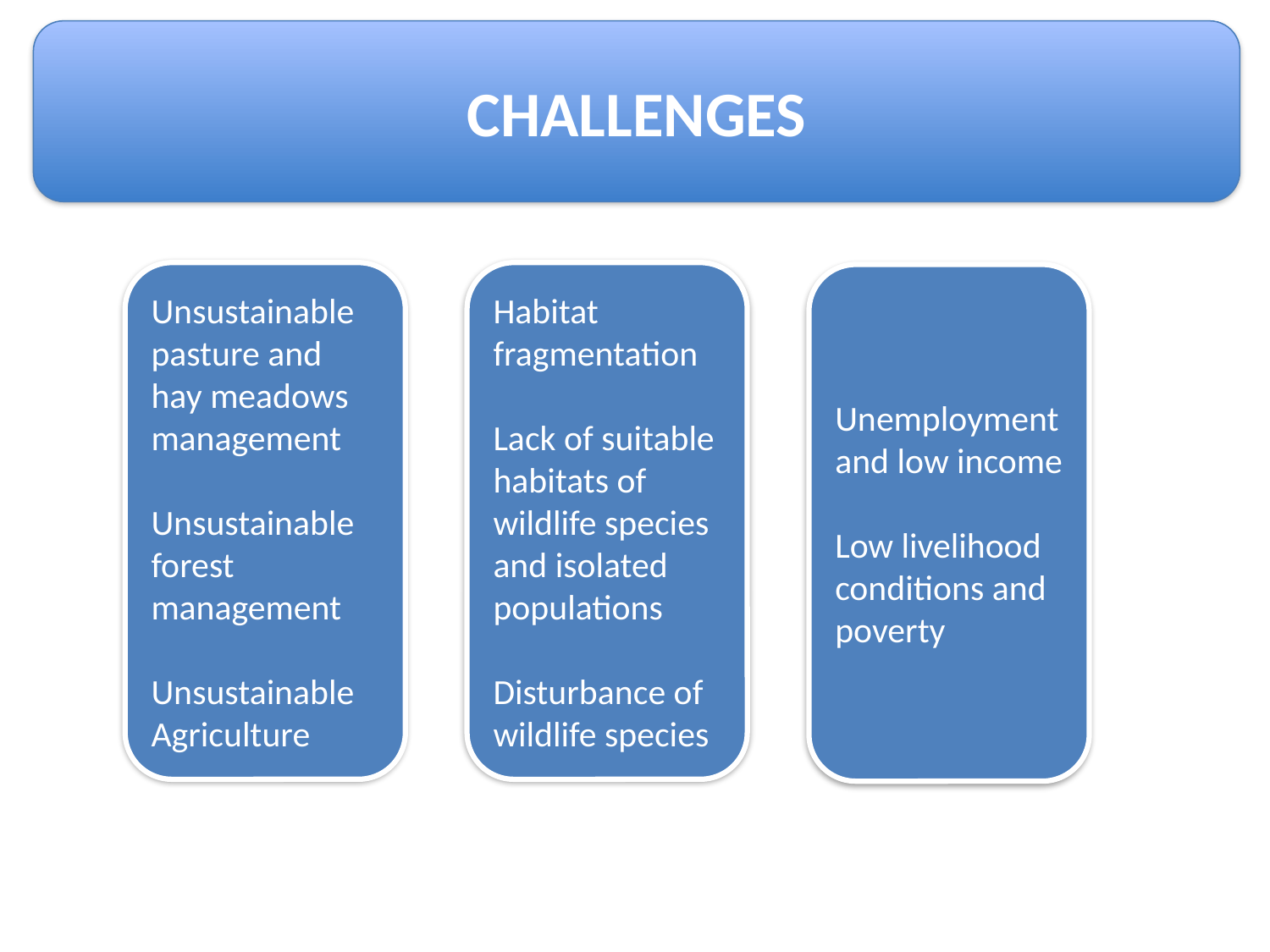

CHALLENGES
Unsustainable pasture and hay meadows management

Unsustainable forest management

Unsustainable Agriculture
Habitat fragmentation

Lack of suitable habitats of wildlife species  and isolated populations

Disturbance of wildlife species

Unemployment and low income

Low livelihood conditions and poverty